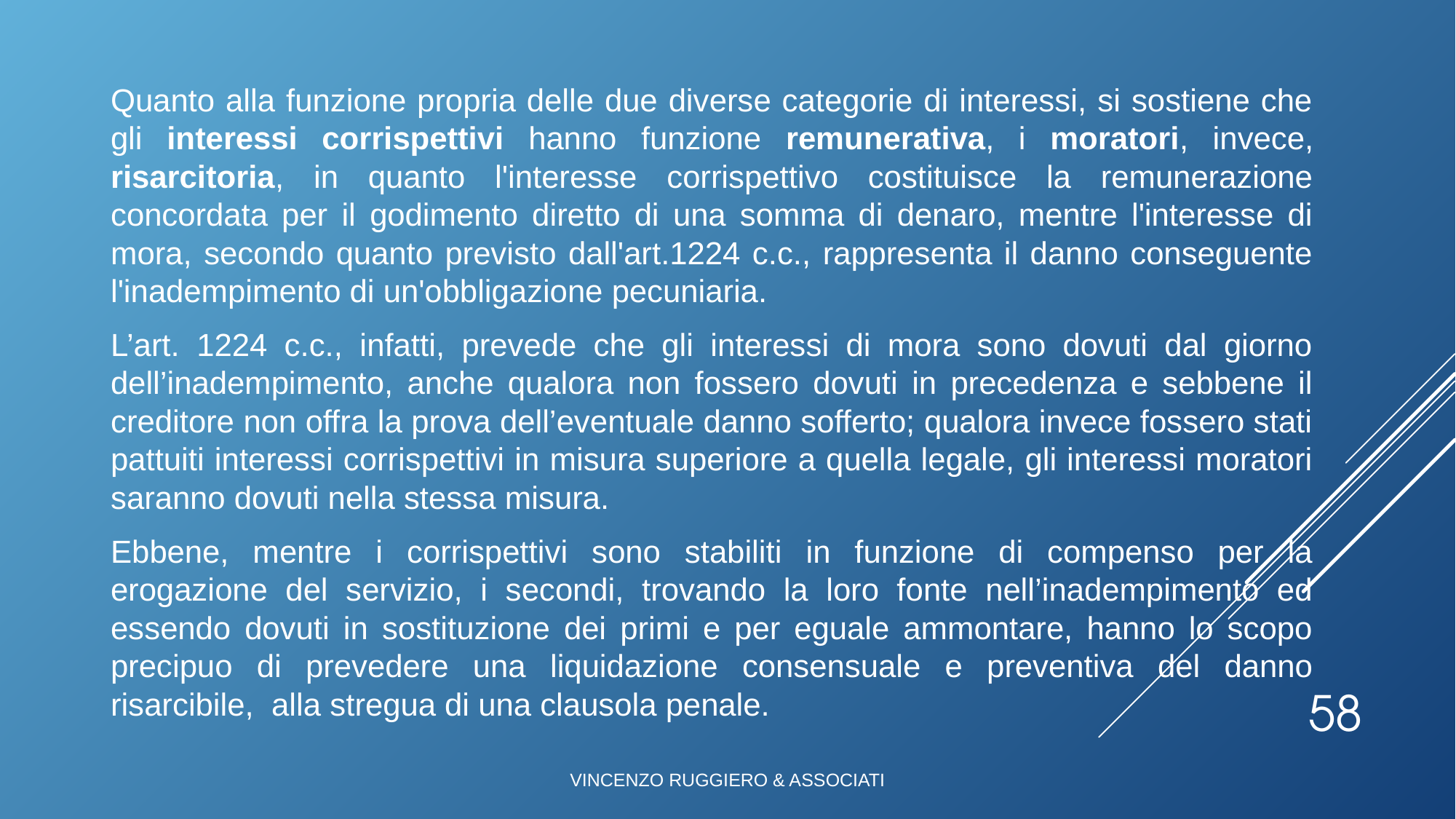

Quanto alla funzione propria delle due diverse categorie di interessi, si sostiene che gli interessi corrispettivi hanno funzione remunerativa, i moratori, invece, risarcitoria, in quanto l'interesse corrispettivo costituisce la remunerazione concordata per il godimento diretto di una somma di denaro, mentre l'interesse di mora, secondo quanto previsto dall'art.1224 c.c., rappresenta il danno conseguente l'inadempimento di un'obbligazione pecuniaria.
L’art. 1224 c.c., infatti, prevede che gli interessi di mora sono dovuti dal giorno dell’inadempimento, anche qualora non fossero dovuti in precedenza e sebbene il creditore non offra la prova dell’eventuale danno sofferto; qualora invece fossero stati pattuiti interessi corrispettivi in misura superiore a quella legale, gli interessi moratori saranno dovuti nella stessa misura.
Ebbene, mentre i corrispettivi sono stabiliti in funzione di compenso per la erogazione del servizio, i secondi, trovando la loro fonte nell’inadempimento ed essendo dovuti in sostituzione dei primi e per eguale ammontare, hanno lo scopo precipuo di prevedere una liquidazione consensuale e preventiva del danno risarcibile,  alla stregua di una clausola penale.
58
VINCENZO RUGGIERO & ASSOCIATI